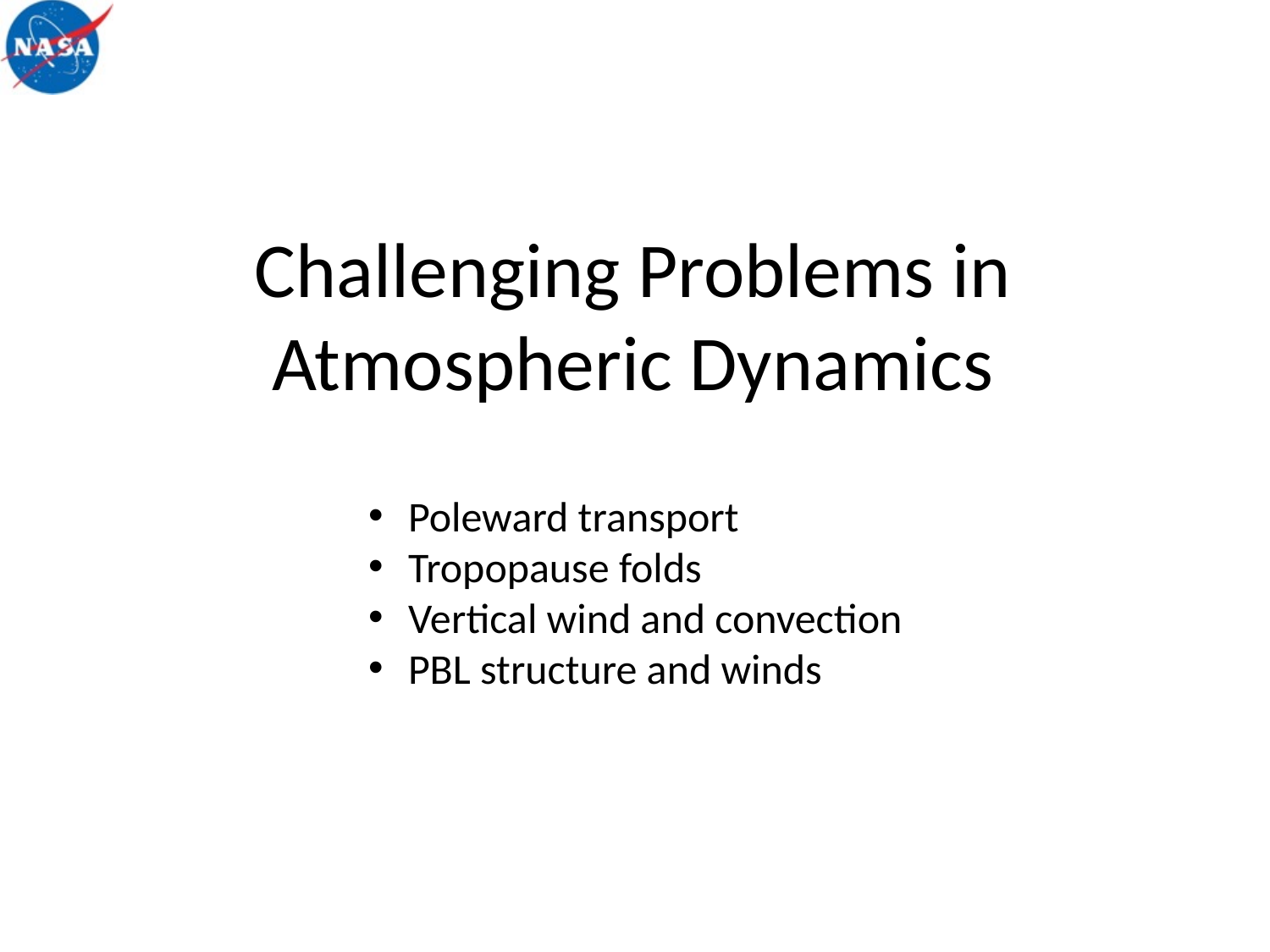

# Challenging Problems in Atmospheric Dynamics
Poleward transport
Tropopause folds
Vertical wind and convection
PBL structure and winds